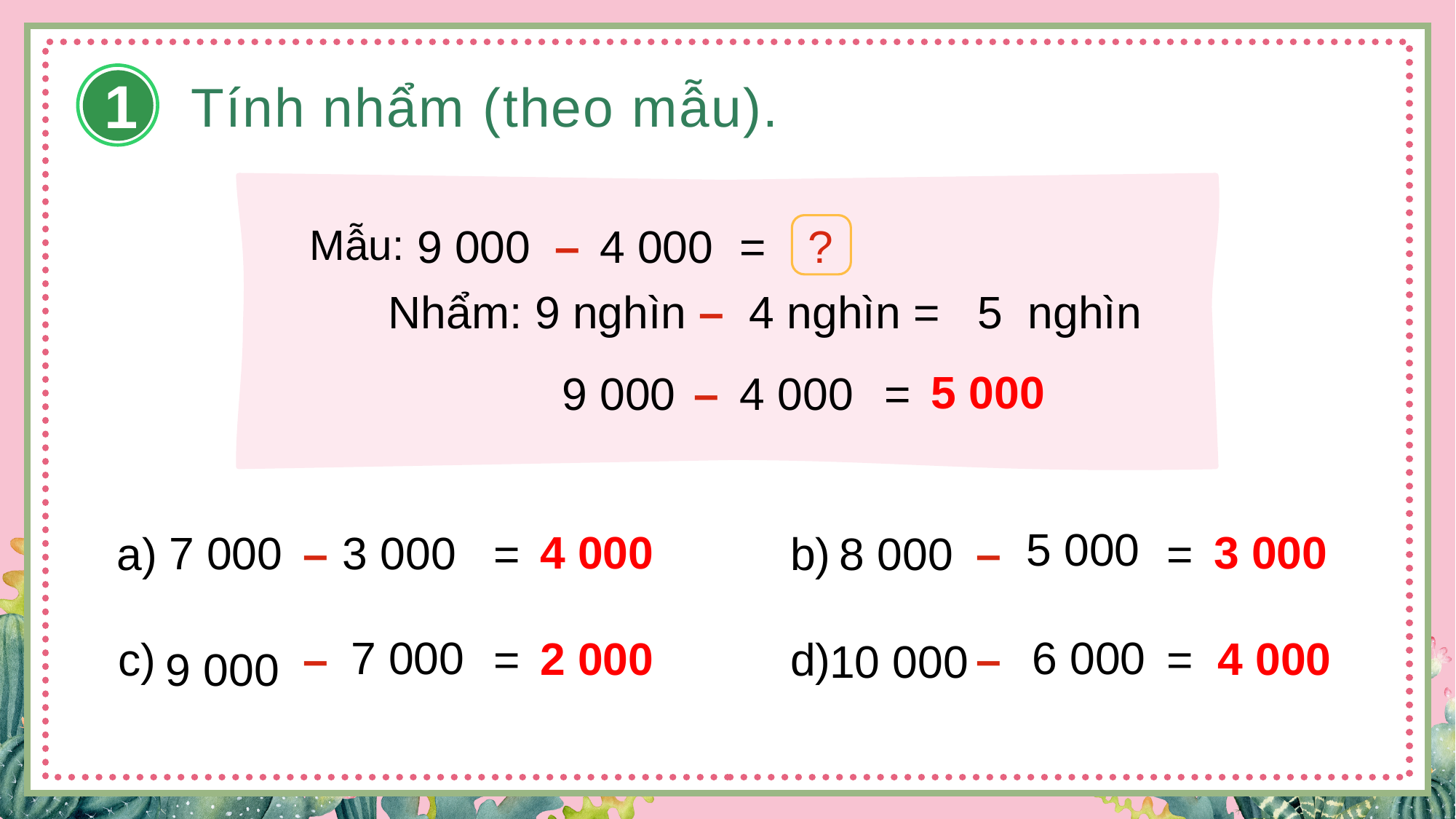

1

Tính nhẩm (theo mẫu).

Mẫu:
9 000
–
4 000
=
?

Nhẩm: 9 nghìn –  4 nghìn =   5  nghìn
5 000

9 000
–
4 000
=
?
5 000
b)
–
=
?
8 000
4 000

3 000

7 000
3 000
a)
–
=
?
7 000
c)
–
=
?
9 000
6 000
d)
–
=
?
10 000
2 000

4 000